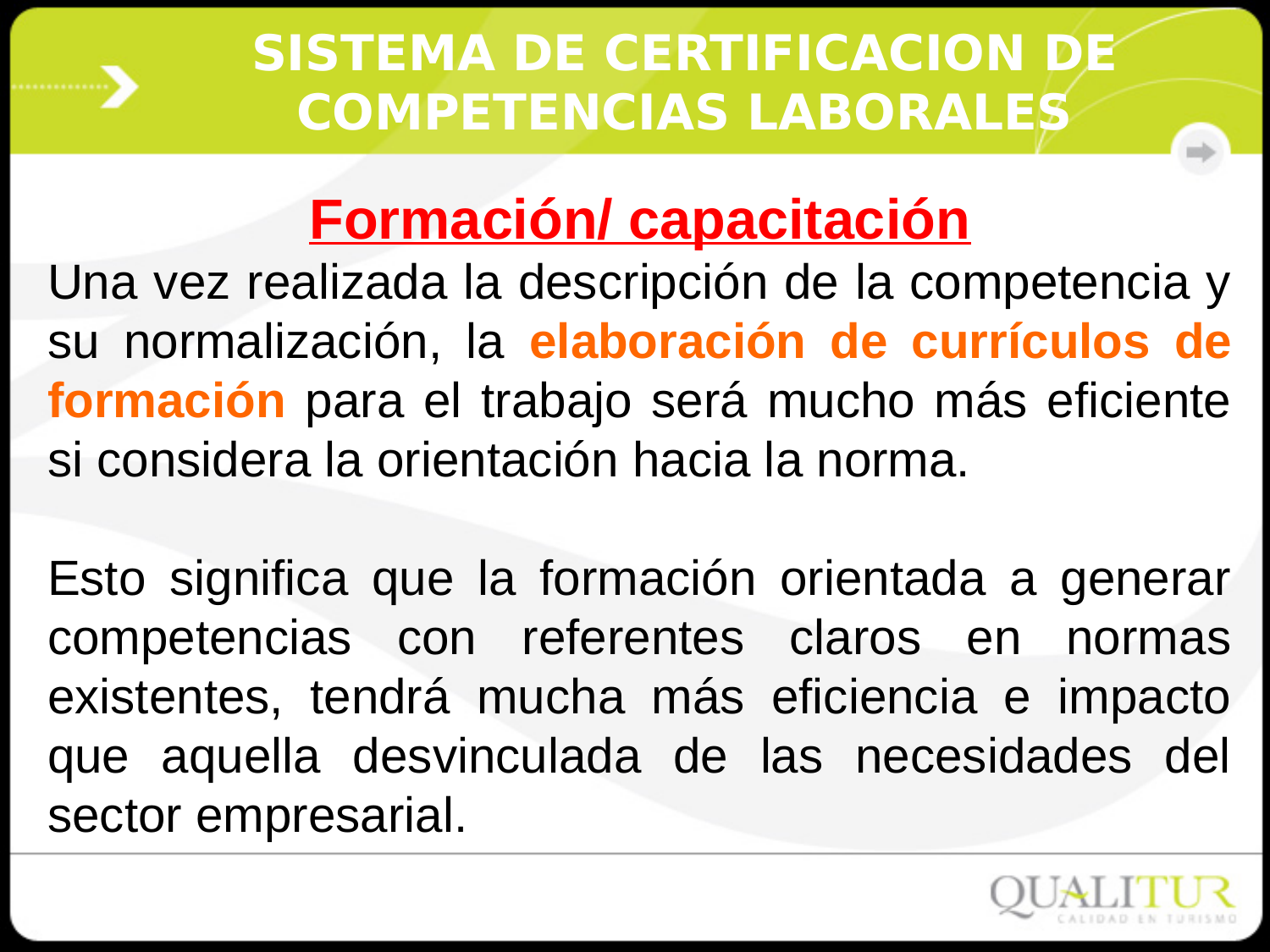

# SISTEMA DE CERTIFICACION DE COMPETENCIAS LABORALES
Formación/ capacitación
Una vez realizada la descripción de la competencia y su normalización, la elaboración de currículos de formación para el trabajo será mucho más eficiente si considera la orientación hacia la norma.

Esto significa que la formación orientada a generar competencias con referentes claros en normas existentes, tendrá mucha más eficiencia e impacto que aquella desvinculada de las necesidades del sector empresarial.